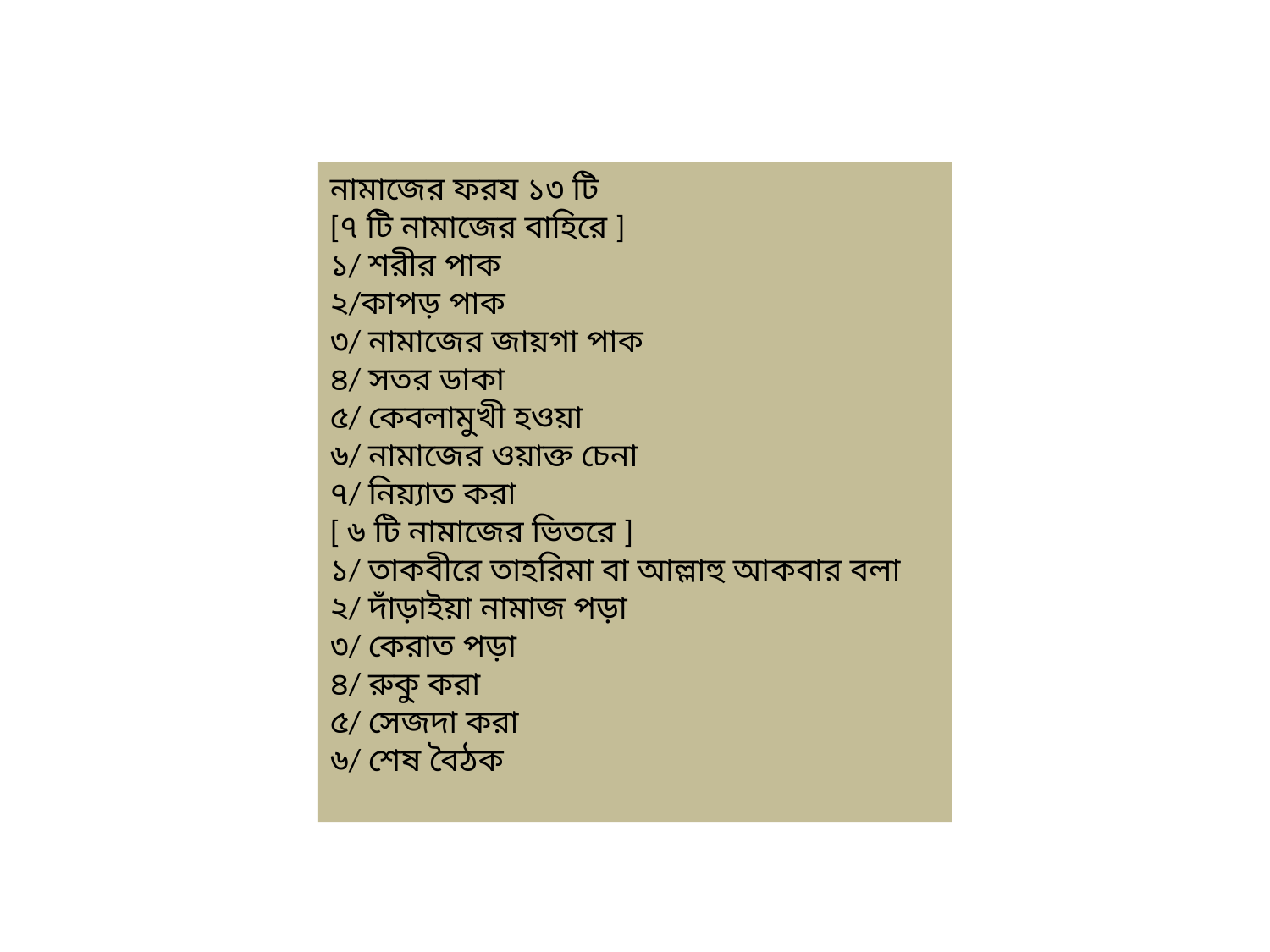

নামাজের ফরয ১৩ টি
[৭ টি নামাজের বাহিরে ]
১/ শরীর পাক
২/কাপড় পাক
৩/ নামাজের জায়গা পাক
৪/ সতর ডাকা
৫/ কেবলামুখী হওয়া
৬/ নামাজের ওয়াক্ত চেনা
৭/ নিয়্যাত করা
[ ৬ টি নামাজের ভিতরে ]
১/ তাকবীরে তাহরিমা বা আল্লাহু আকবার বলা
২/ দাঁড়াইয়া নামাজ পড়া
৩/ কেরাত পড়া
৪/ রুকু করা
৫/ সেজদা করা
৬/ শেষ বৈঠক